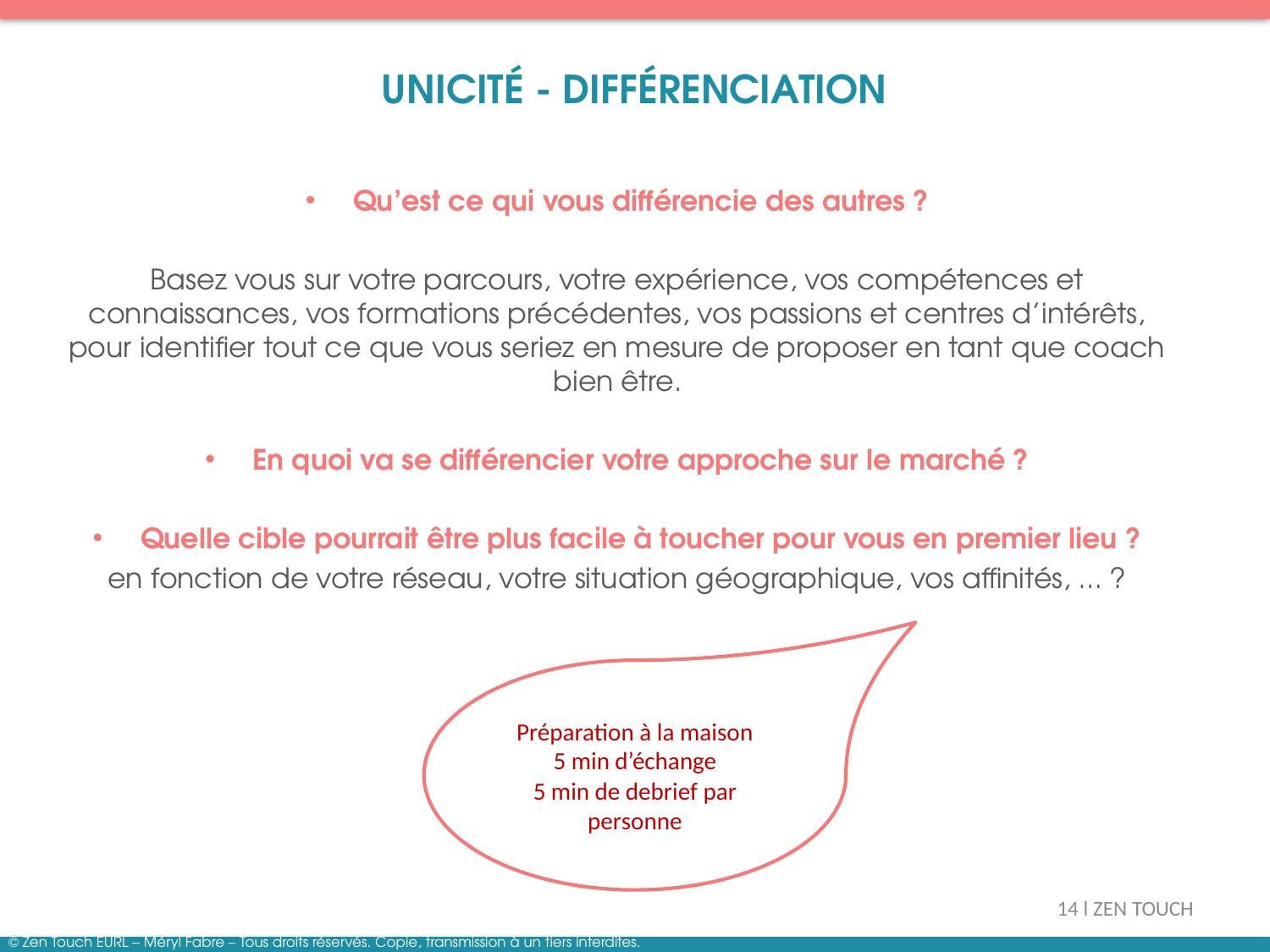

# UNICITÉ - DIFFÉRENCIATION
Qu’est ce qui vous différencie des autres ?

Basez vous sur votre parcours, votre expérience, vos compétences et connaissances, vos formations précédentes, vos passions et centres d’intérêts, pour identifier tout ce que vous seriez en mesure de proposer en tant que coach bien être.

En quoi va se différencier votre approche sur le marché ?

Quelle cible pourrait être plus facile à toucher pour vous en premier lieu ?
en fonction de votre réseau, votre situation géographique, vos affinités, … ?
Préparation à la maison
5 min d’échange
5 min de debrief par personne
14 l ZEN TOUCH